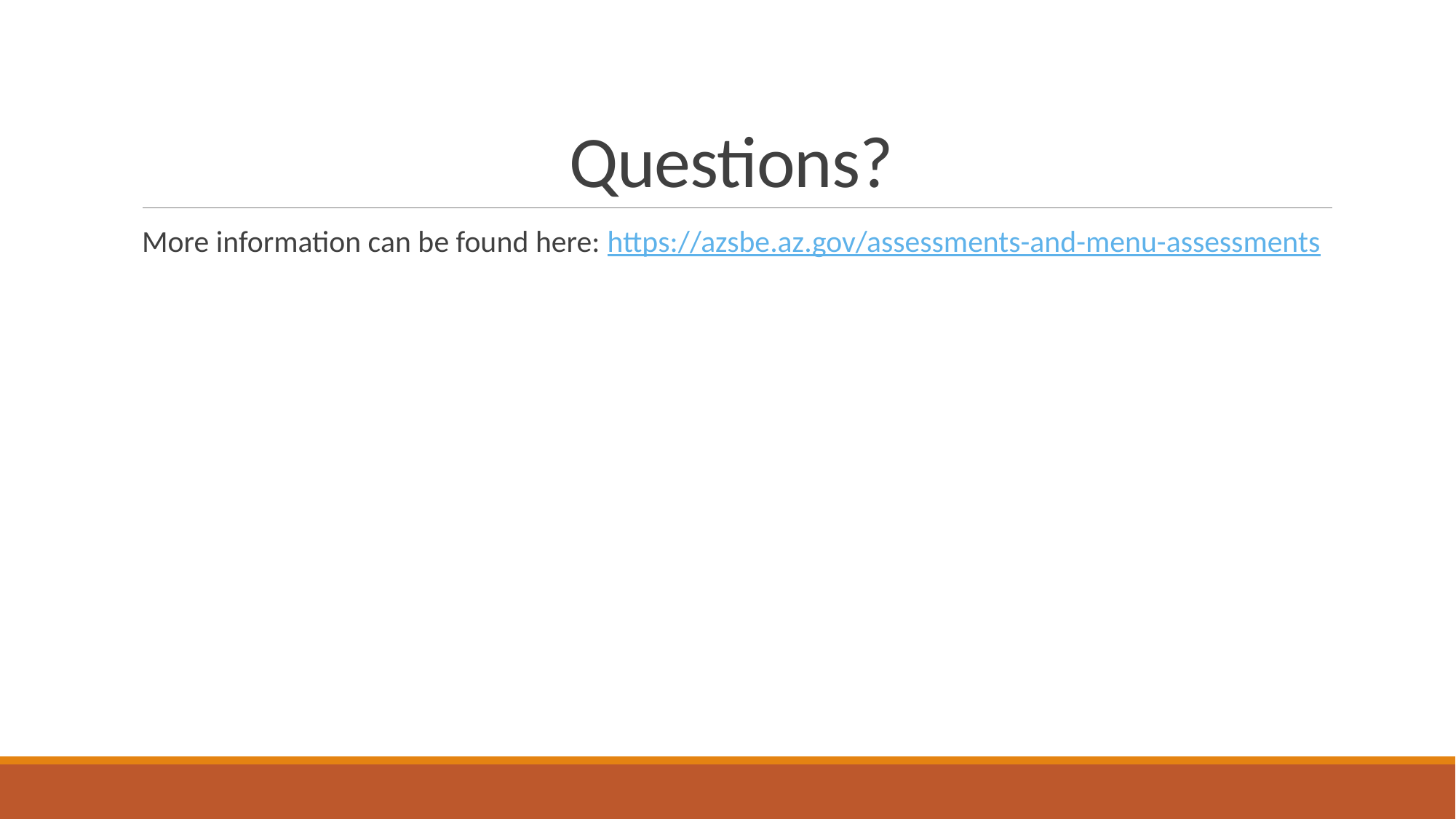

# Questions?
More information can be found here: https://azsbe.az.gov/assessments-and-menu-assessments